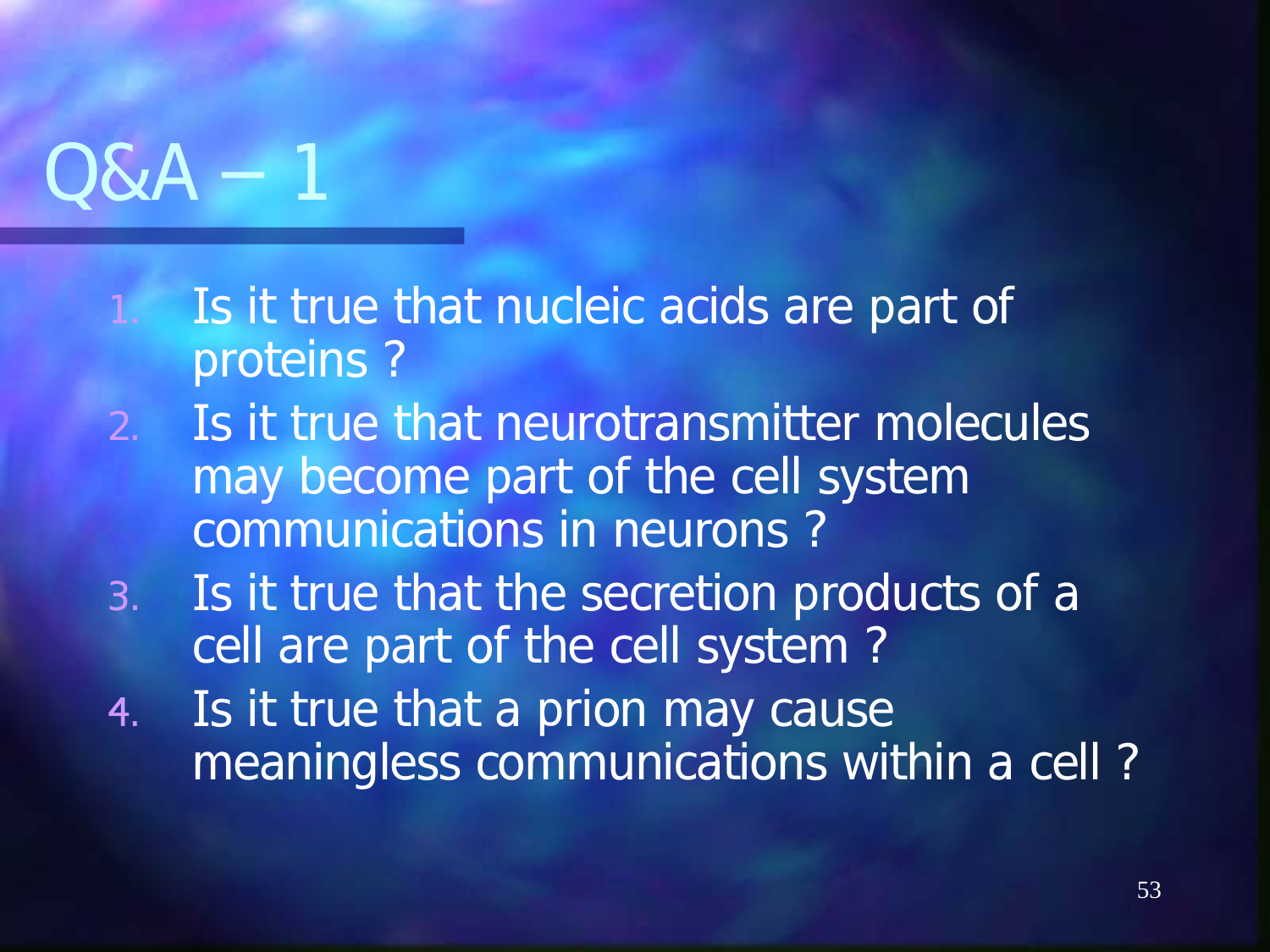

# Q&A – 1
Is it true that nucleic acids are part of proteins ?
Is it true that neurotransmitter molecules may become part of the cell system communications in neurons ?
Is it true that the secretion products of a cell are part of the cell system ?
Is it true that a prion may cause meaningless communications within a cell ?
53